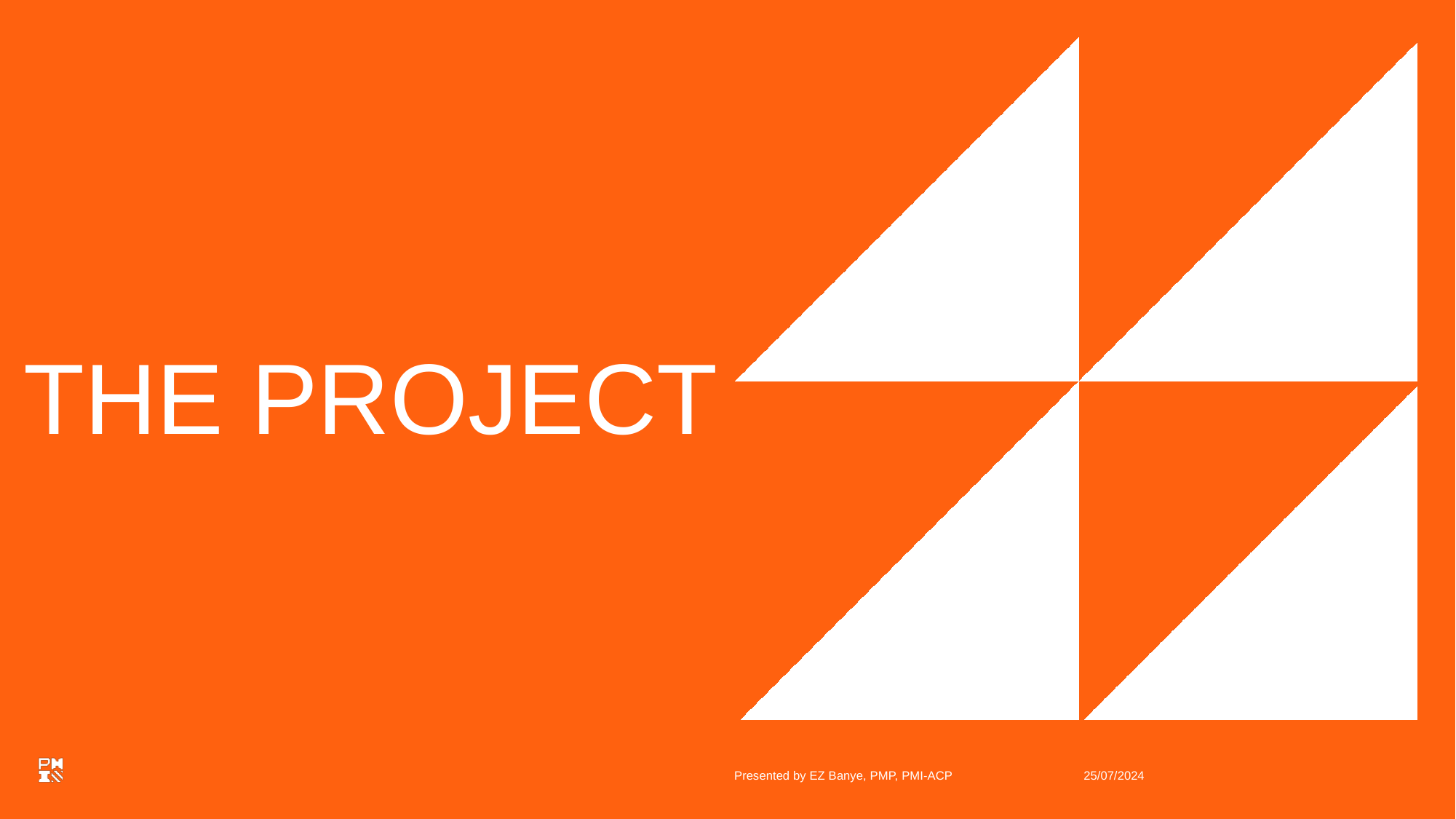

# THE PROJECT
Presented by EZ Banye, PMP, PMI-ACP
25/07/2024